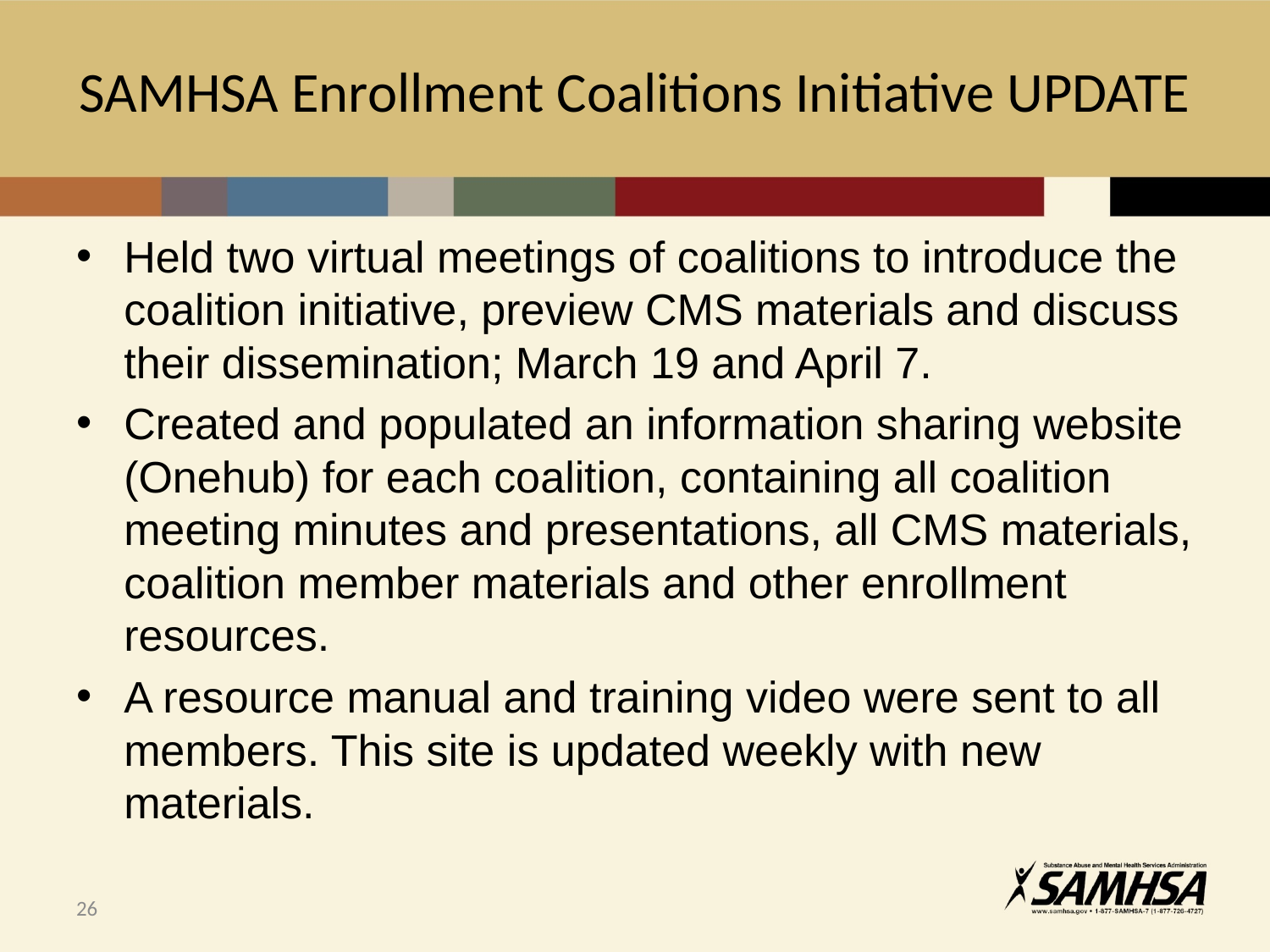

# SAMHSA Enrollment Coalitions Initiative UPDATE
Held two virtual meetings of coalitions to introduce the coalition initiative, preview CMS materials and discuss their dissemination; March 19 and April 7.
Created and populated an information sharing website (Onehub) for each coalition, containing all coalition meeting minutes and presentations, all CMS materials, coalition member materials and other enrollment resources.
A resource manual and training video were sent to all members. This site is updated weekly with new materials.
26